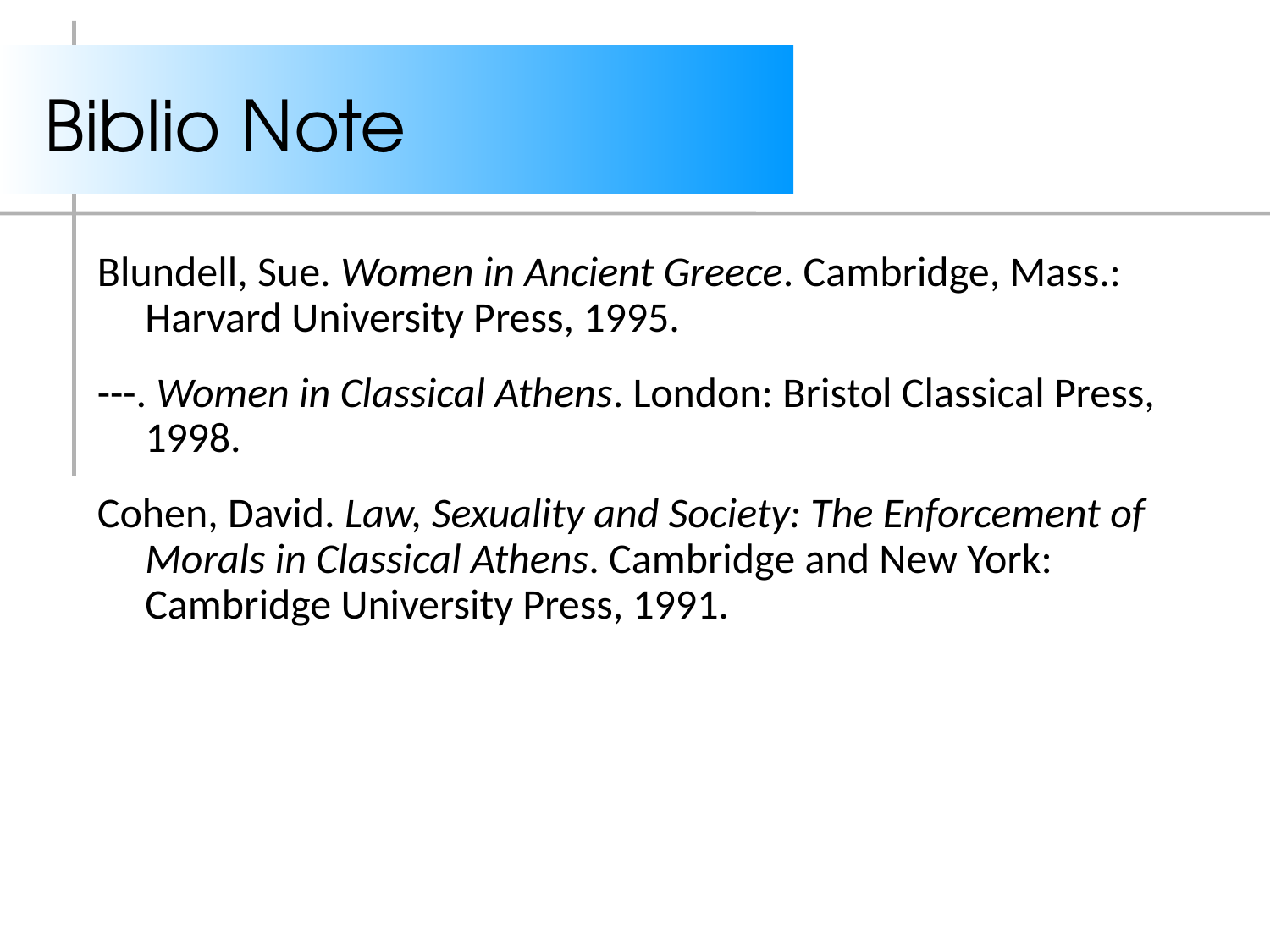

# Biblio Note
Blundell, Sue. Women in Ancient Greece. Cambridge, Mass.: Harvard University Press, 1995.
---. Women in Classical Athens. London: Bristol Classical Press, 1998.
Cohen, David. Law, Sexuality and Society: The Enforcement of Morals in Classical Athens. Cambridge and New York: Cambridge University Press, 1991.